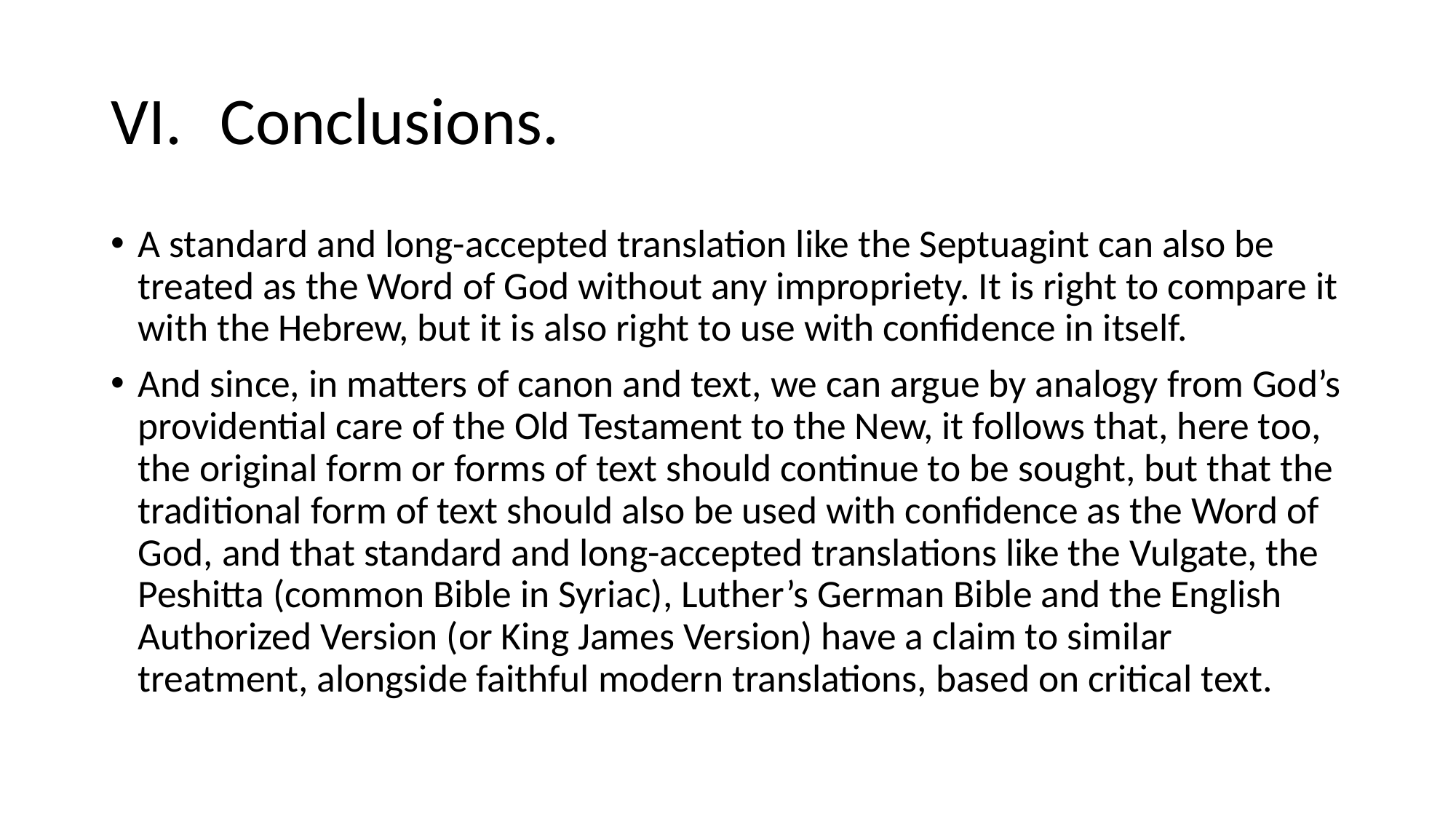

# VI.	Conclusions.
A standard and long-accepted translation like the Septuagint can also be treated as the Word of God without any impropriety. It is right to compare it with the Hebrew, but it is also right to use with confidence in itself.
And since, in matters of canon and text, we can argue by analogy from God’s providential care of the Old Testament to the New, it follows that, here too, the original form or forms of text should continue to be sought, but that the traditional form of text should also be used with confidence as the Word of God, and that standard and long-accepted translations like the Vulgate, the Peshitta (common Bible in Syriac), Luther’s German Bible and the English Authorized Version (or King James Version) have a claim to similar treatment, alongside faithful modern translations, based on critical text.